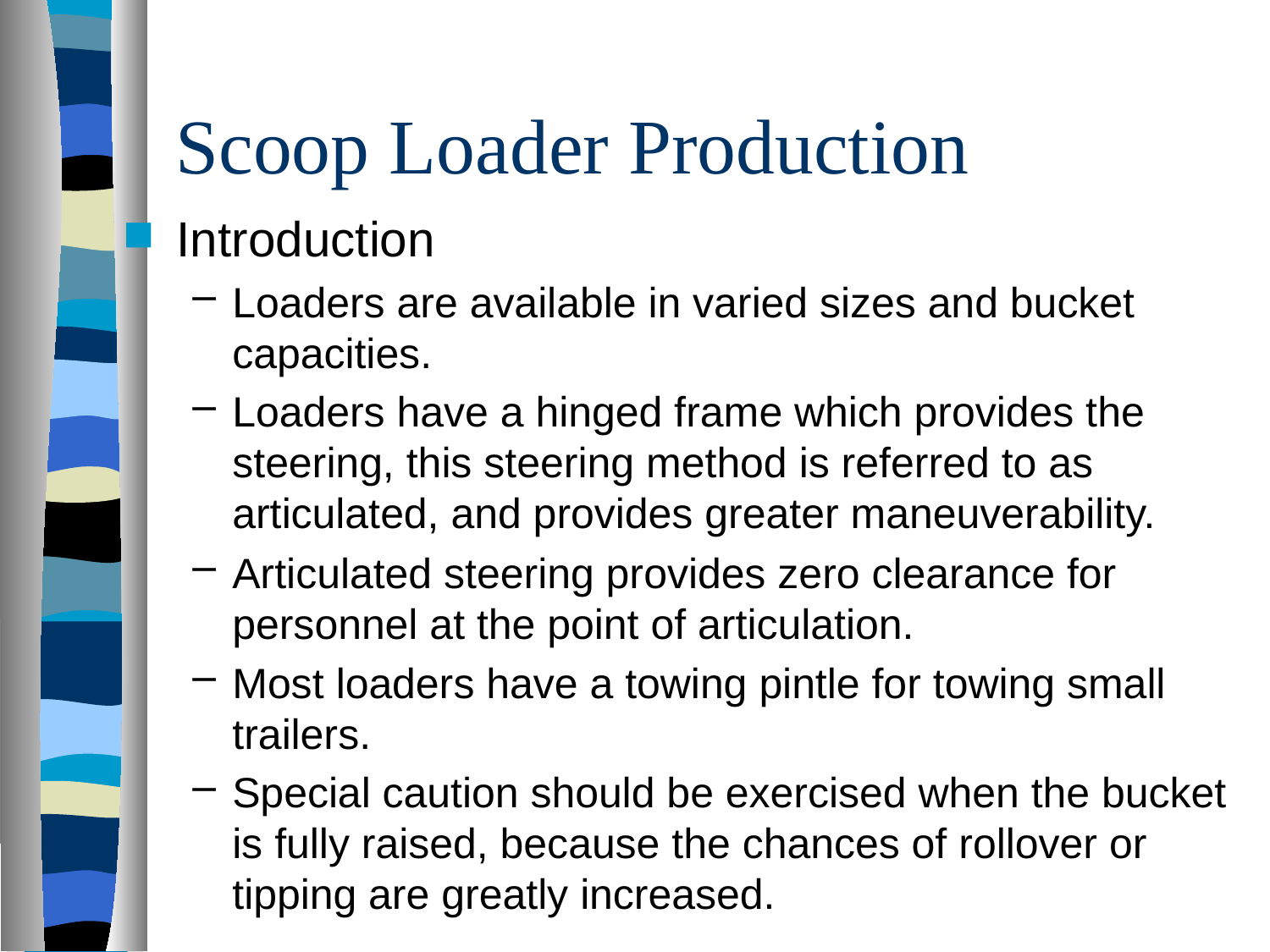

# Scoop Loader Production
Introduction
Loaders are available in varied sizes and bucket capacities.
Loaders have a hinged frame which provides the steering, this steering method is referred to as articulated, and provides greater maneuverability.
Articulated steering provides zero clearance for personnel at the point of articulation.
Most loaders have a towing pintle for towing small trailers.
Special caution should be exercised when the bucket is fully raised, because the chances of rollover or tipping are greatly increased.